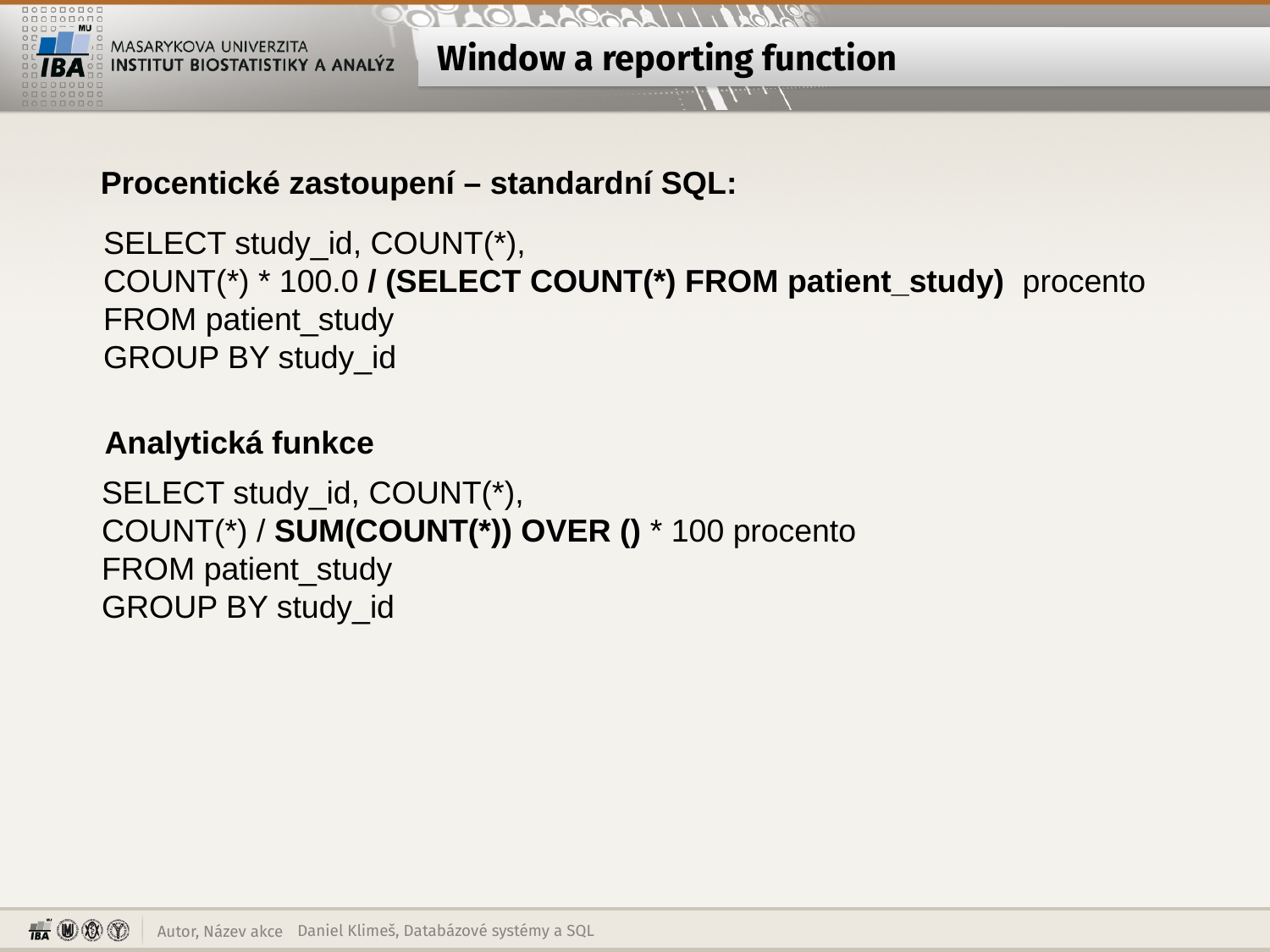

# Window a reporting function
Procentické zastoupení – standardní SQL:
SELECT study_id, COUNT(*),
COUNT(*) * 100.0 / (SELECT COUNT(*) FROM patient_study)  procento
FROM patient_study
GROUP BY study_id
Analytická funkce
SELECT study_id, COUNT(*),
COUNT(*) / SUM(COUNT(*)) OVER () * 100 procento
FROM patient_study
GROUP BY study_id
Daniel Klimeš, Databázové systémy a SQL